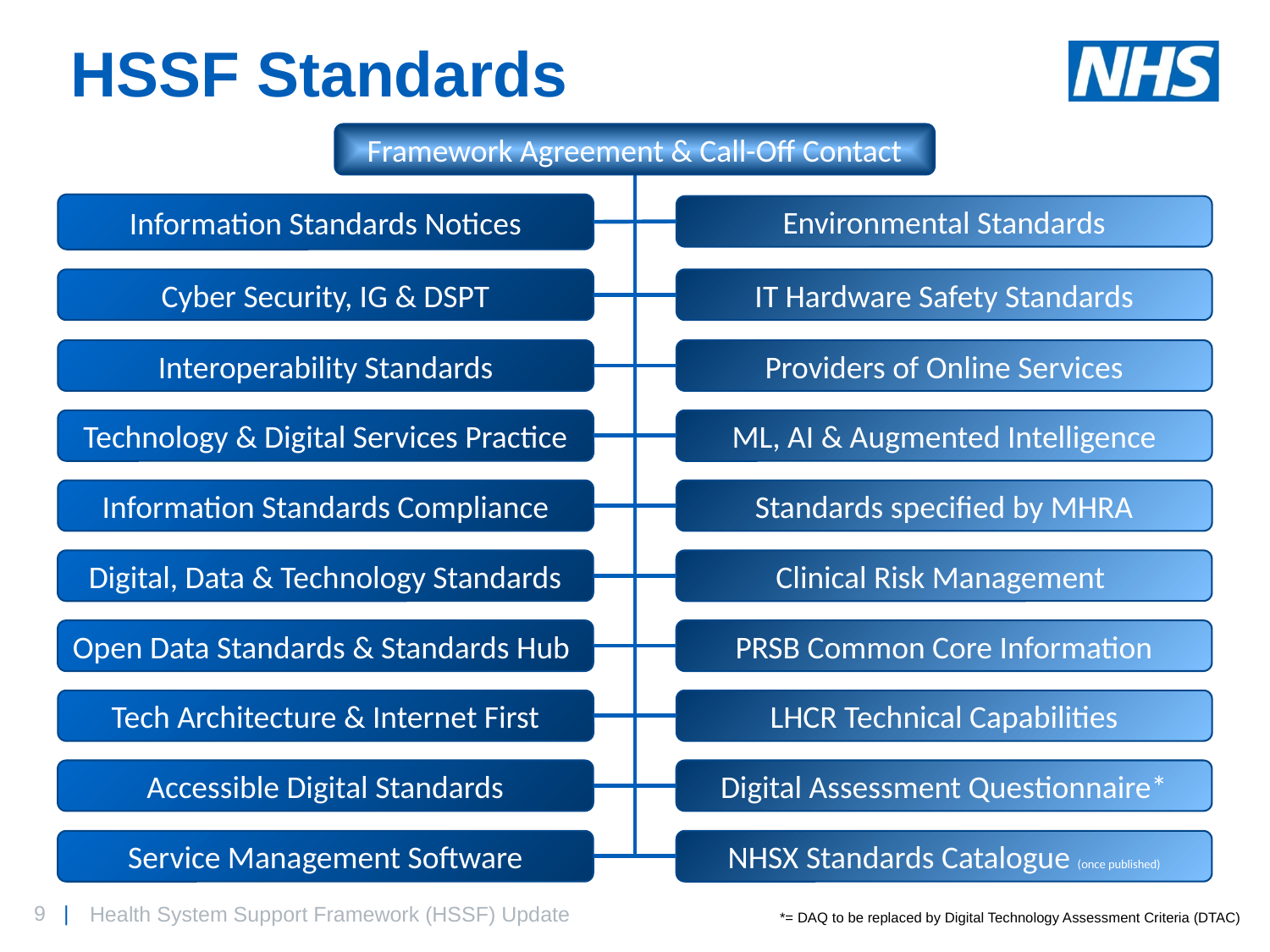

# HSSF Standards
Framework Agreement & Call-Off Contact
Information Standards Notices
Environmental Standards
Cyber Security, IG & DSPT
IT Hardware Safety Standards
Interoperability Standards
Providers of Online Services
Technology & Digital Services Practice
ML, AI & Augmented Intelligence
Information Standards Compliance
Standards specified by MHRA
Digital, Data & Technology Standards
Clinical Risk Management
Open Data Standards & Standards Hub
PRSB Common Core Information
Tech Architecture & Internet First
LHCR Technical Capabilities
Accessible Digital Standards
Digital Assessment Questionnaire*
Service Management Software
NHSX Standards Catalogue (once published)
Health System Support Framework (HSSF) Update
*= DAQ to be replaced by Digital Technology Assessment Criteria (DTAC)